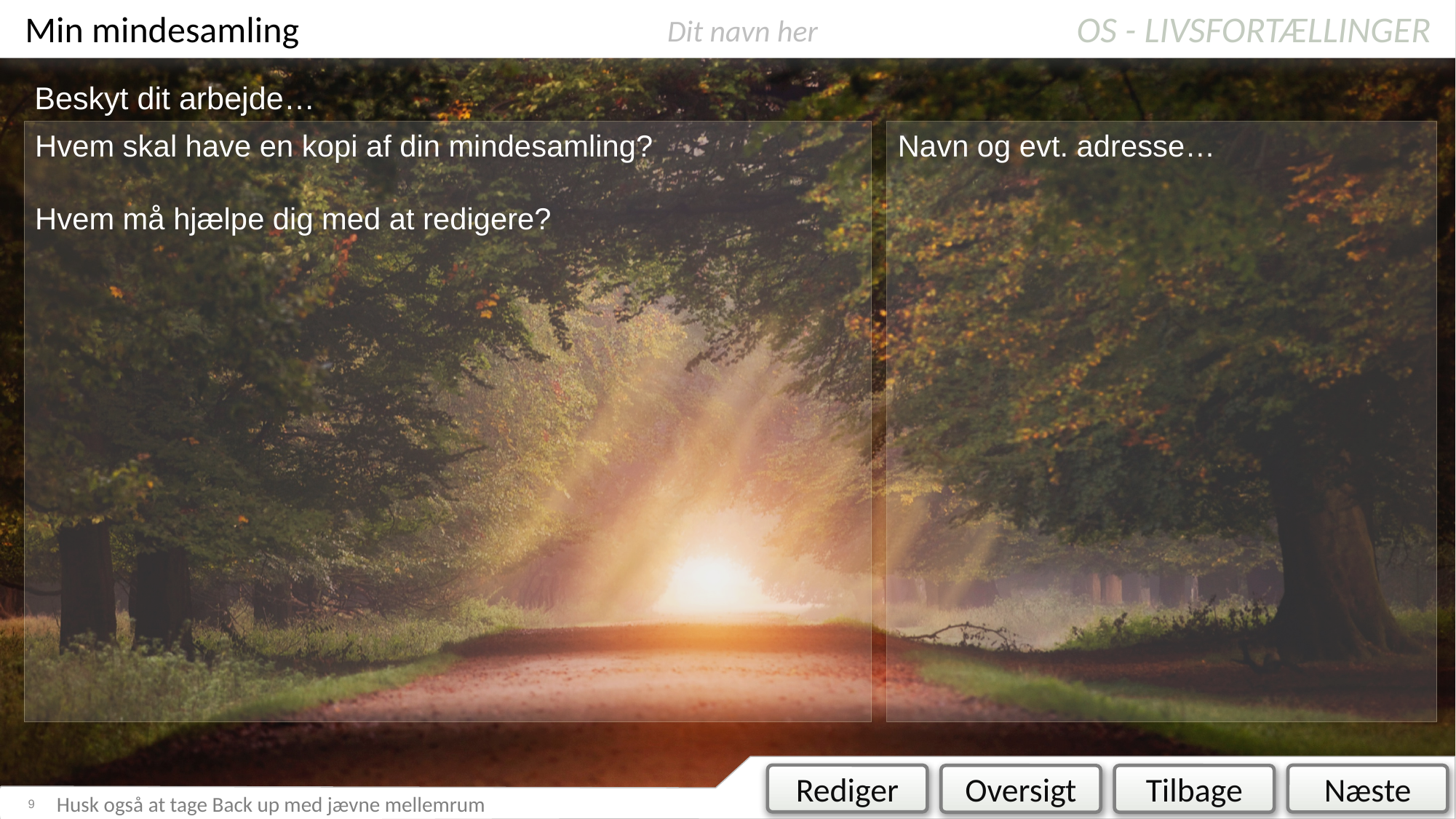

# Min mindesamling
Dit navn her
Beskyt dit arbejde…
Hvem skal have en kopi af din mindesamling?
Hvem må hjælpe dig med at redigere?
Navn og evt. adresse…
9
Husk også at tage Back up med jævne mellemrum